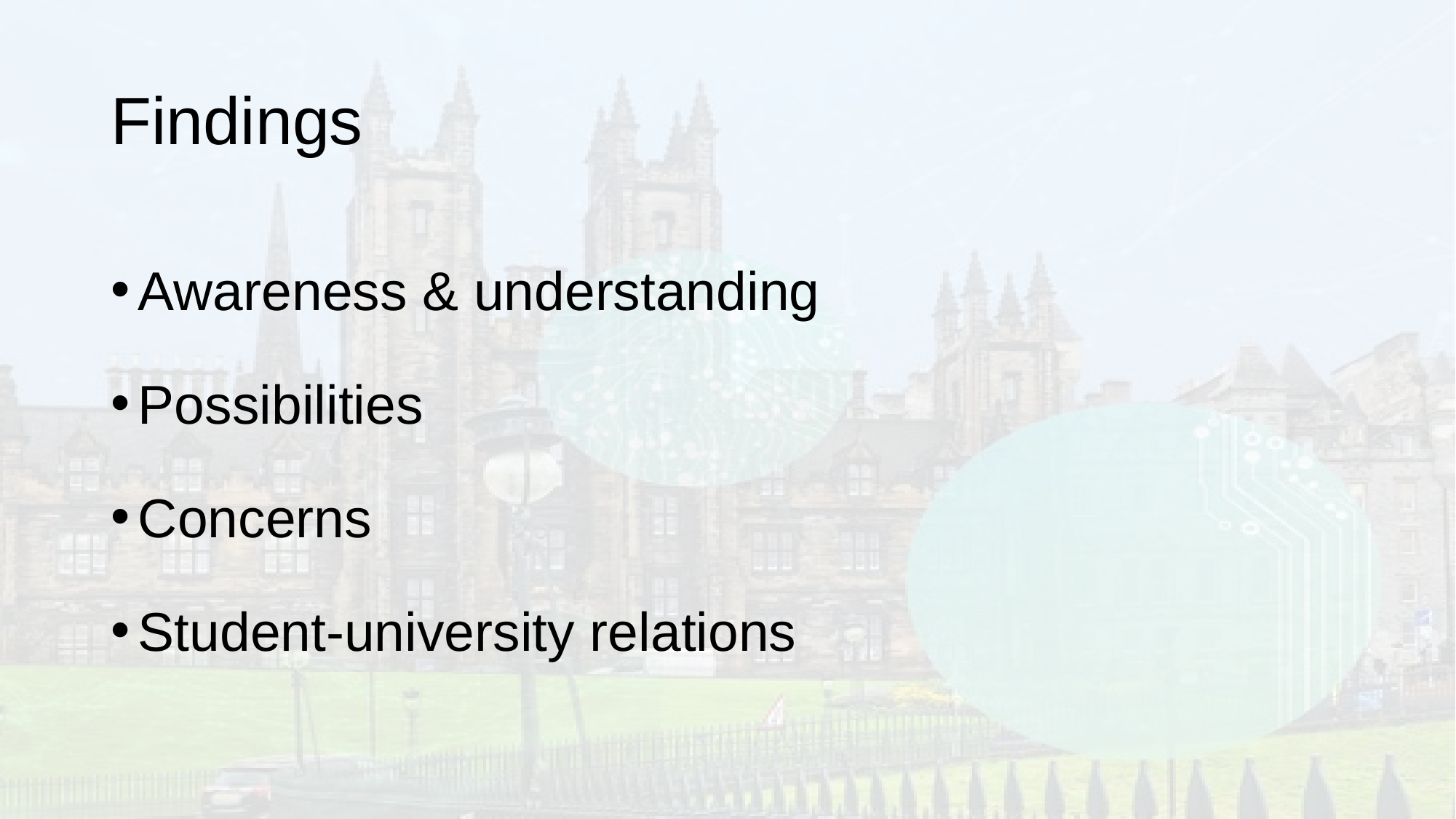

# Findings
Awareness & understanding
Possibilities
Concerns
Student-university relations